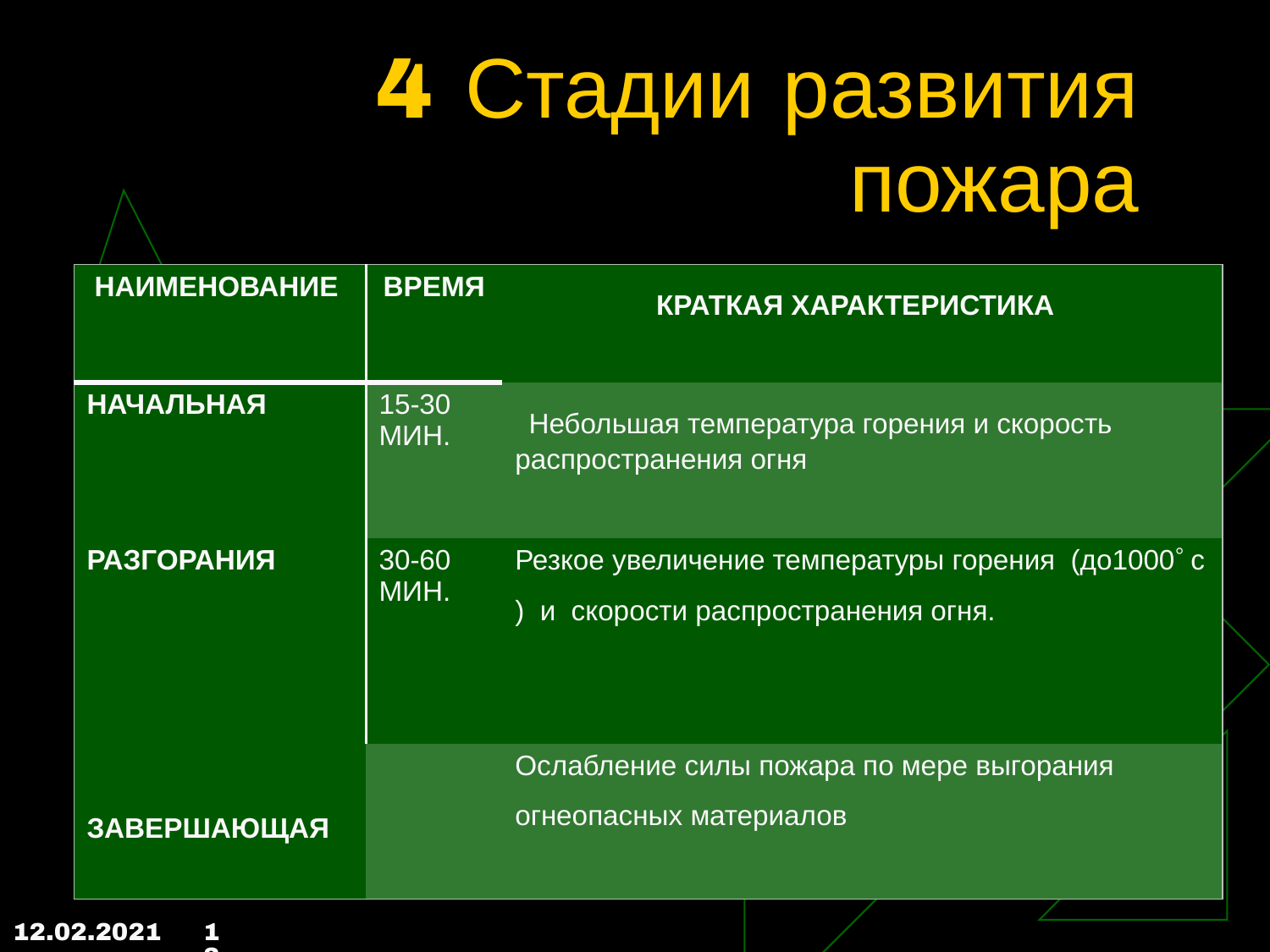

# 4 Стадии развития пожара

| НАИМЕНОВАНИЕ | ВРЕМЯ | КРАТКАЯ ХАРАКТЕРИСТИКА |
| --- | --- | --- |
| НАЧАЛЬНАЯ | 15-30 МИН. | Небольшая температура горения и скорость распространения огня |
| РАЗГОРАНИЯ | 30-60 МИН. | Резкое увеличение температуры горения (до1000° с ) и скорости распространения огня. |
| ЗАВЕРШАЮЩАЯ |  | Ослабление силы пожара по мере выгорания огнеопасных материалов |
12.02.2021
13